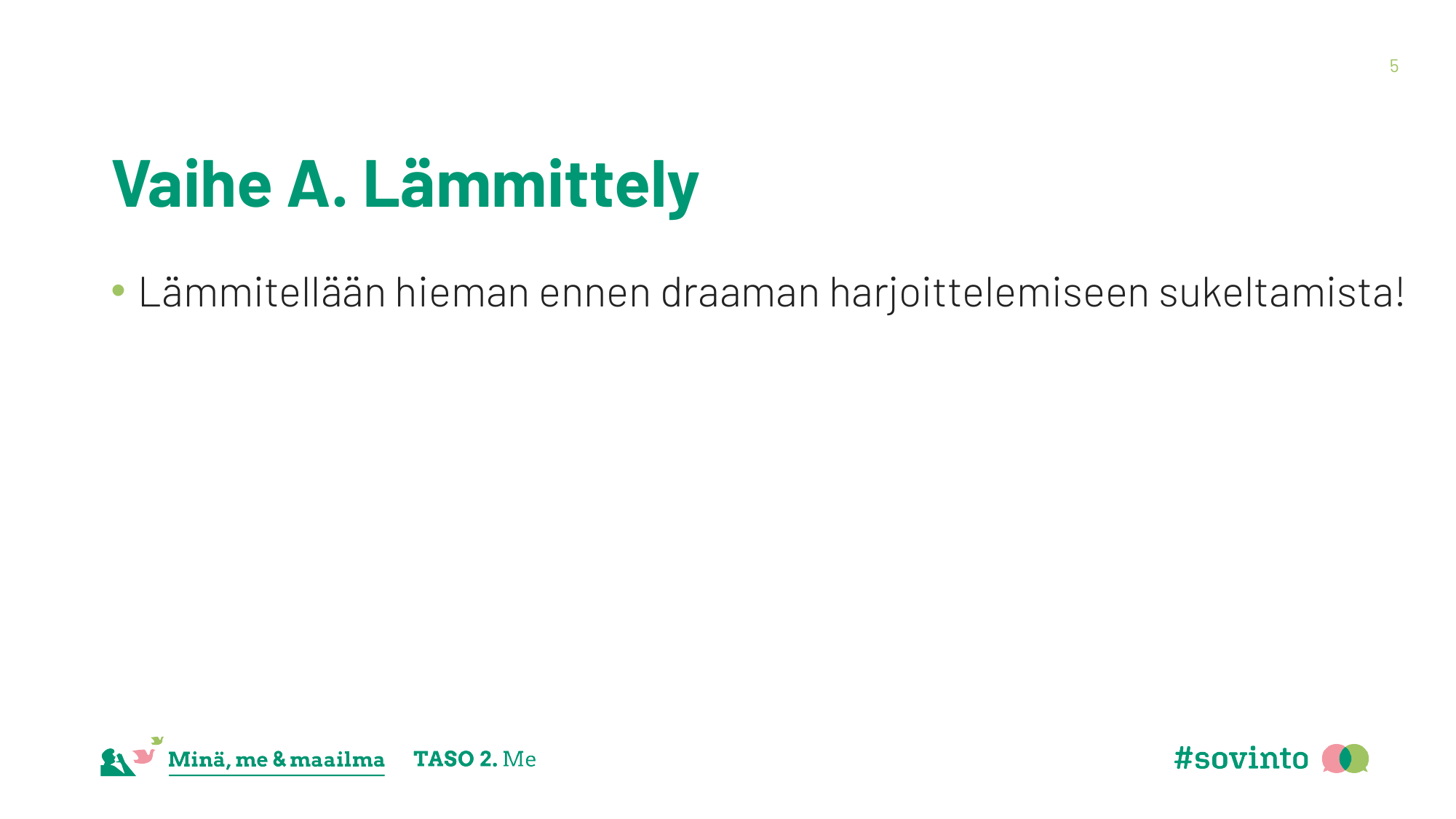

5
# Vaihe A. Lämmittely
Lämmitellään hieman ennen draaman harjoittelemiseen sukeltamista!